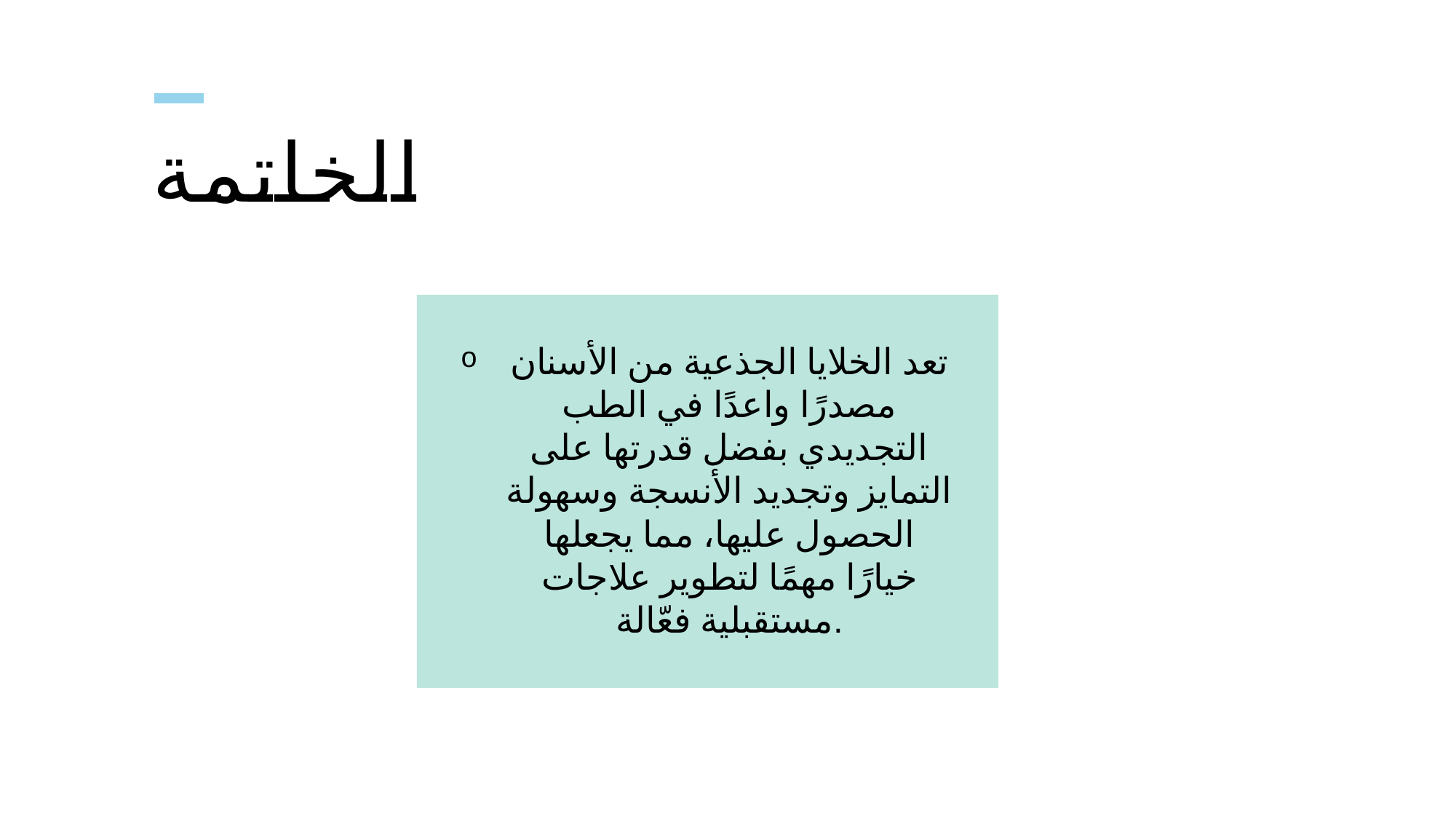

# الخاتمة
تعد الخلايا الجذعية من الأسنان مصدرًا واعدًا في الطب التجديدي بفضل قدرتها على التمايز وتجديد الأنسجة وسهولة الحصول عليها، مما يجعلها خيارًا مهمًا لتطوير علاجات مستقبلية فعّالة.